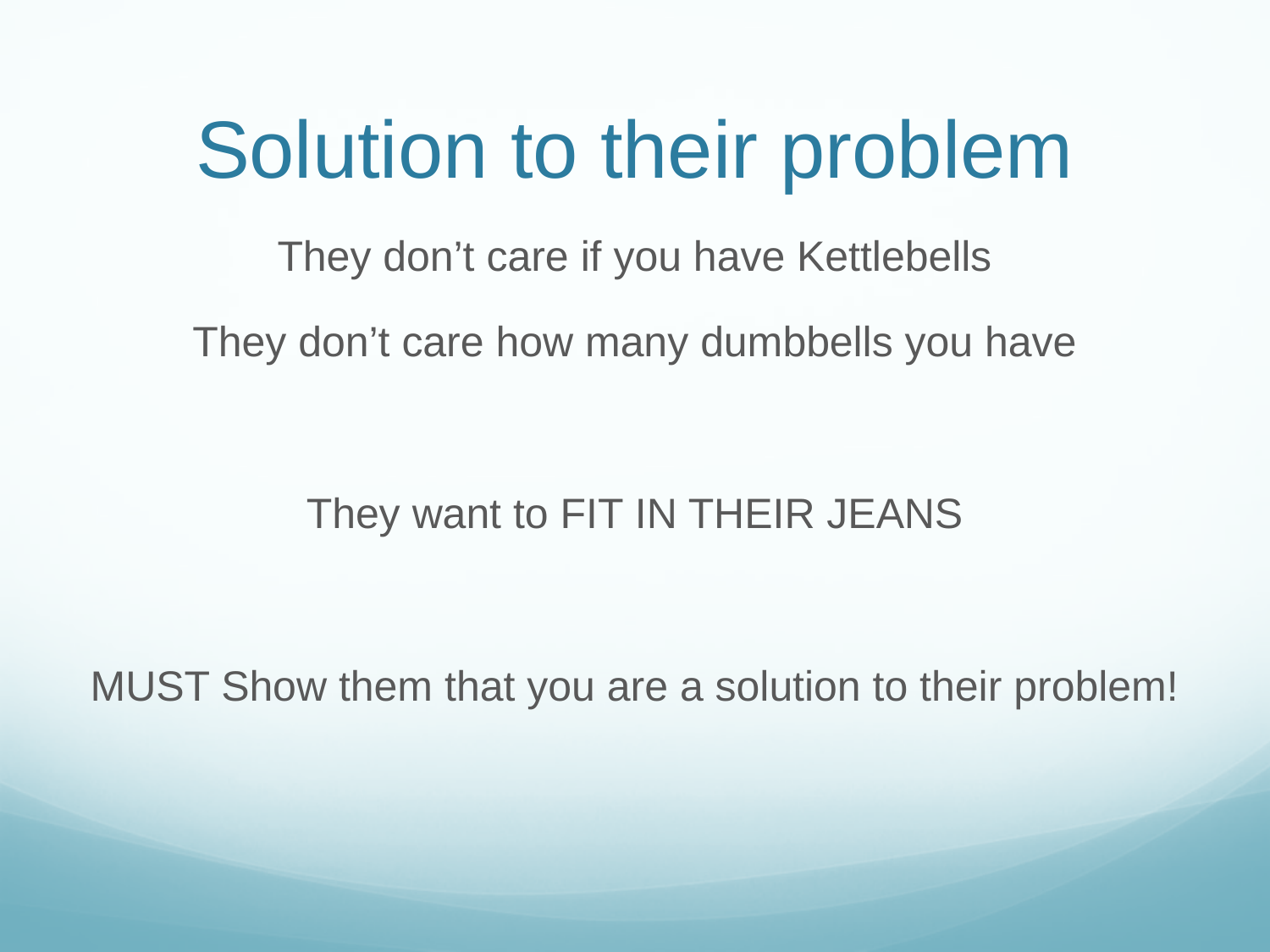

# Solution to their problem
They don’t care if you have Kettlebells
They don’t care how many dumbbells you have

They want to FIT IN THEIR JEANS

MUST Show them that you are a solution to their problem!